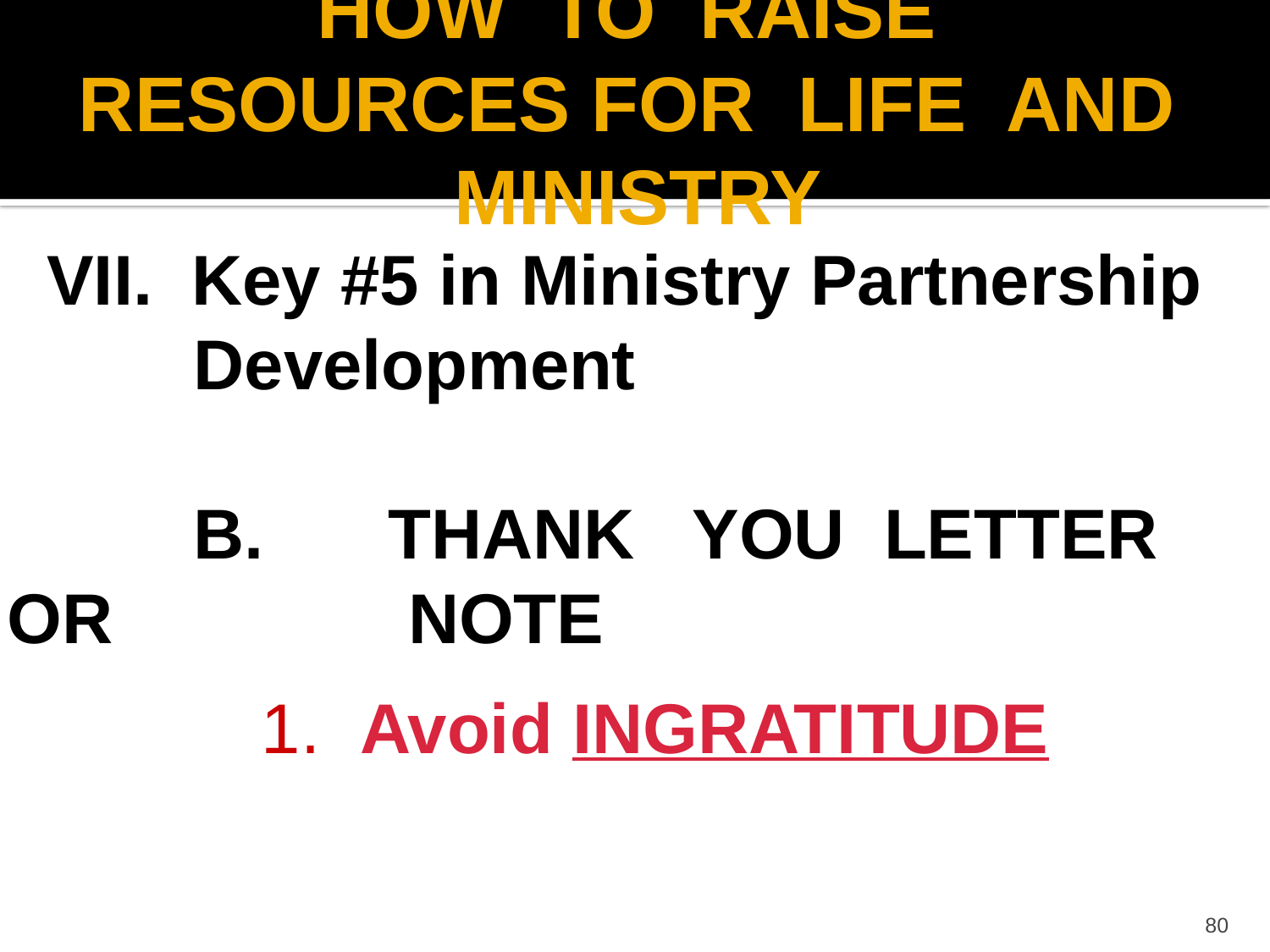

# HOW  TO  RAISE  RESOURCES FOR  LIFE  AND  MINISTRY
  VII.  Key #5 in Ministry Partnership
 	   Development

	   B.	THANK   YOU  LETTER OR 			 NOTE

		1.  Avoid INGRATITUDE

80